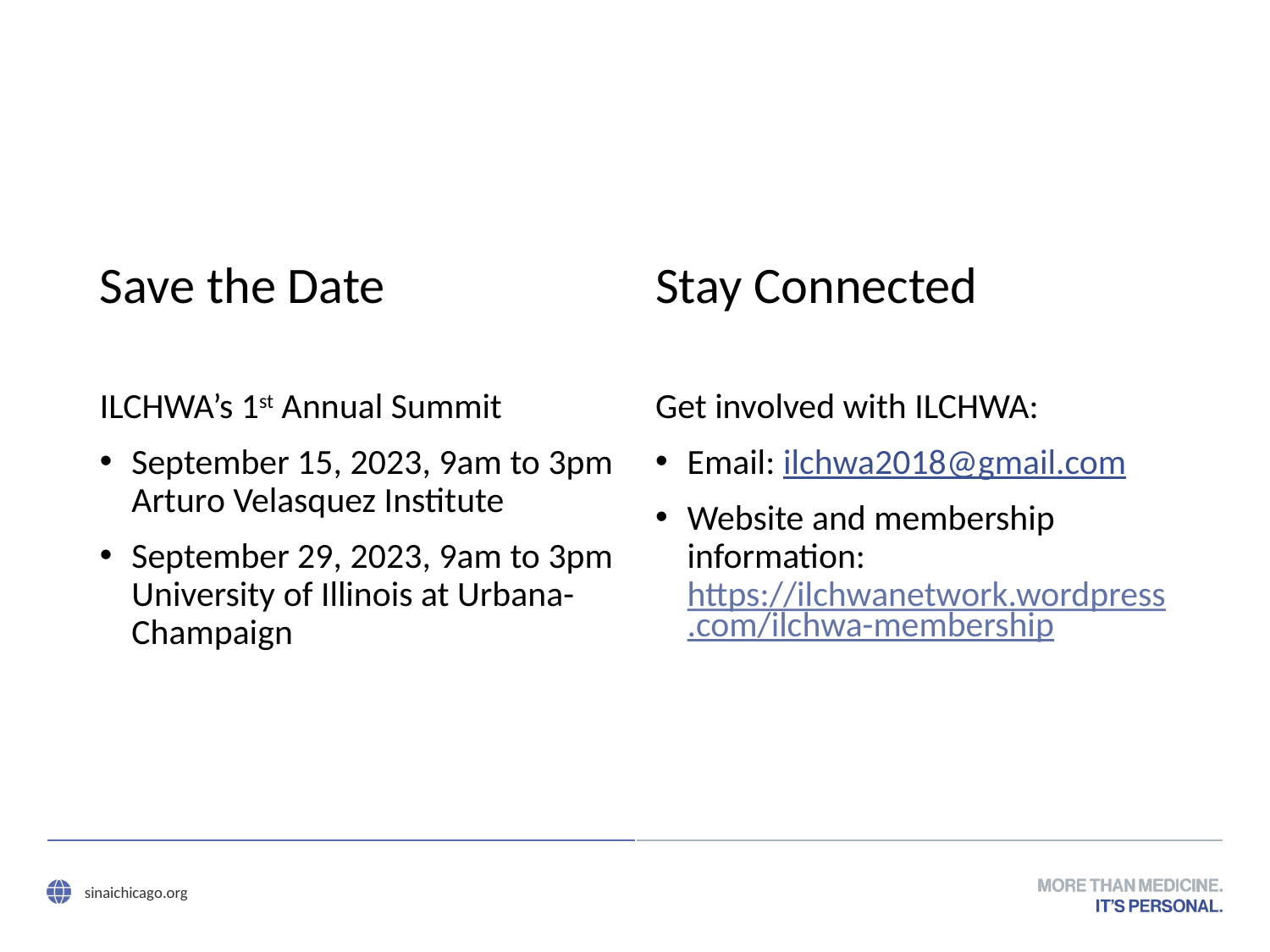

Save the Date

ILCHWA’s 1st Annual Summit
September 15, 2023, 9am to 3pm Arturo Velasquez Institute
September 29, 2023, 9am to 3pm University of Illinois at Urbana-Champaign
Stay Connected

Get involved with ILCHWA:
Email: ilchwa2018@gmail.com
Website and membership information: https://ilchwanetwork.wordpress.com/ilchwa-membership